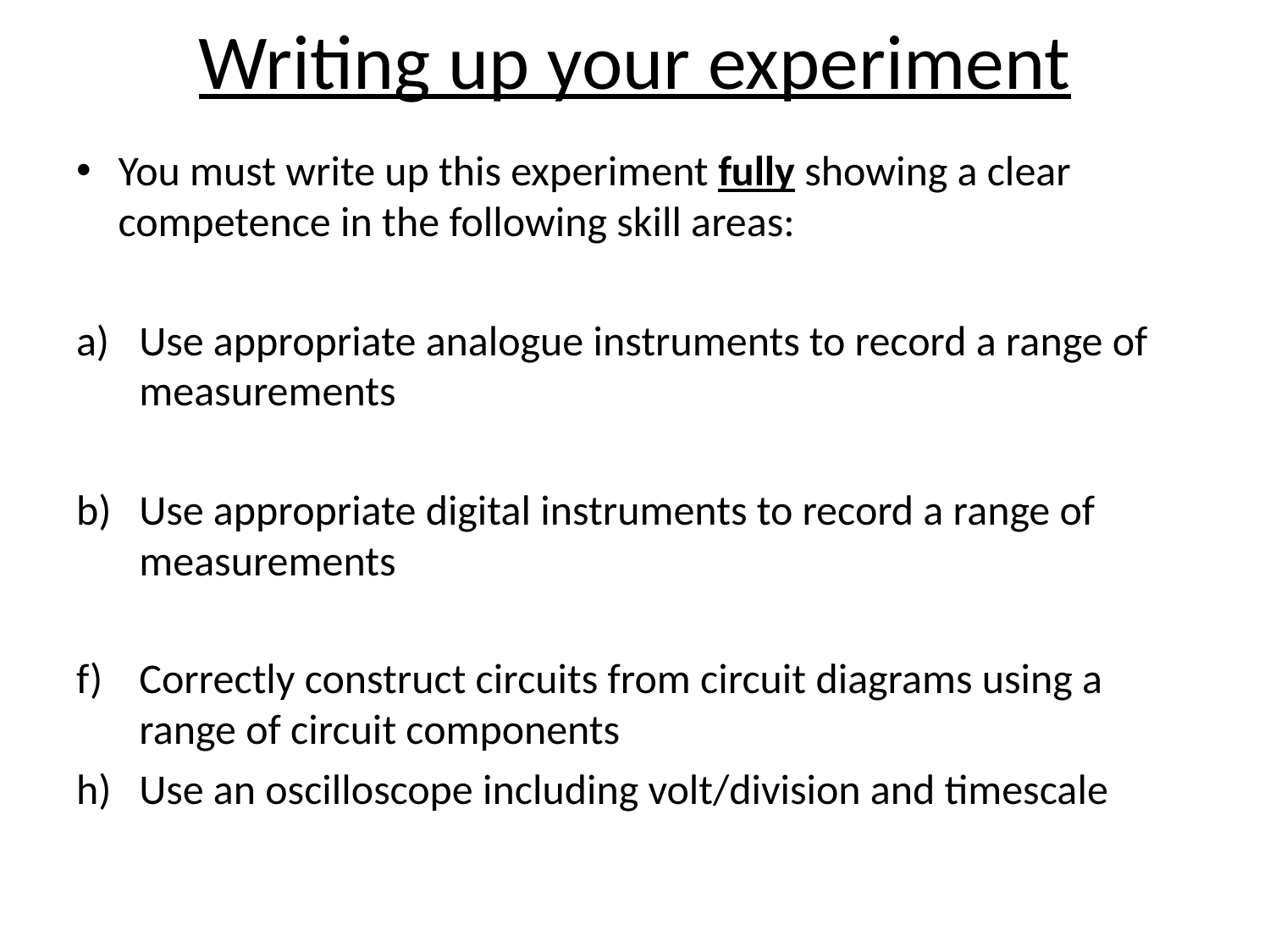

# Writing up your experiment
You must write up this experiment fully showing a clear competence in the following skill areas:

Use appropriate analogue instruments to record a range of measurements

Use appropriate digital instruments to record a range of measurements

Correctly construct circuits from circuit diagrams using a range of circuit components
Use an oscilloscope including volt/division and timescale